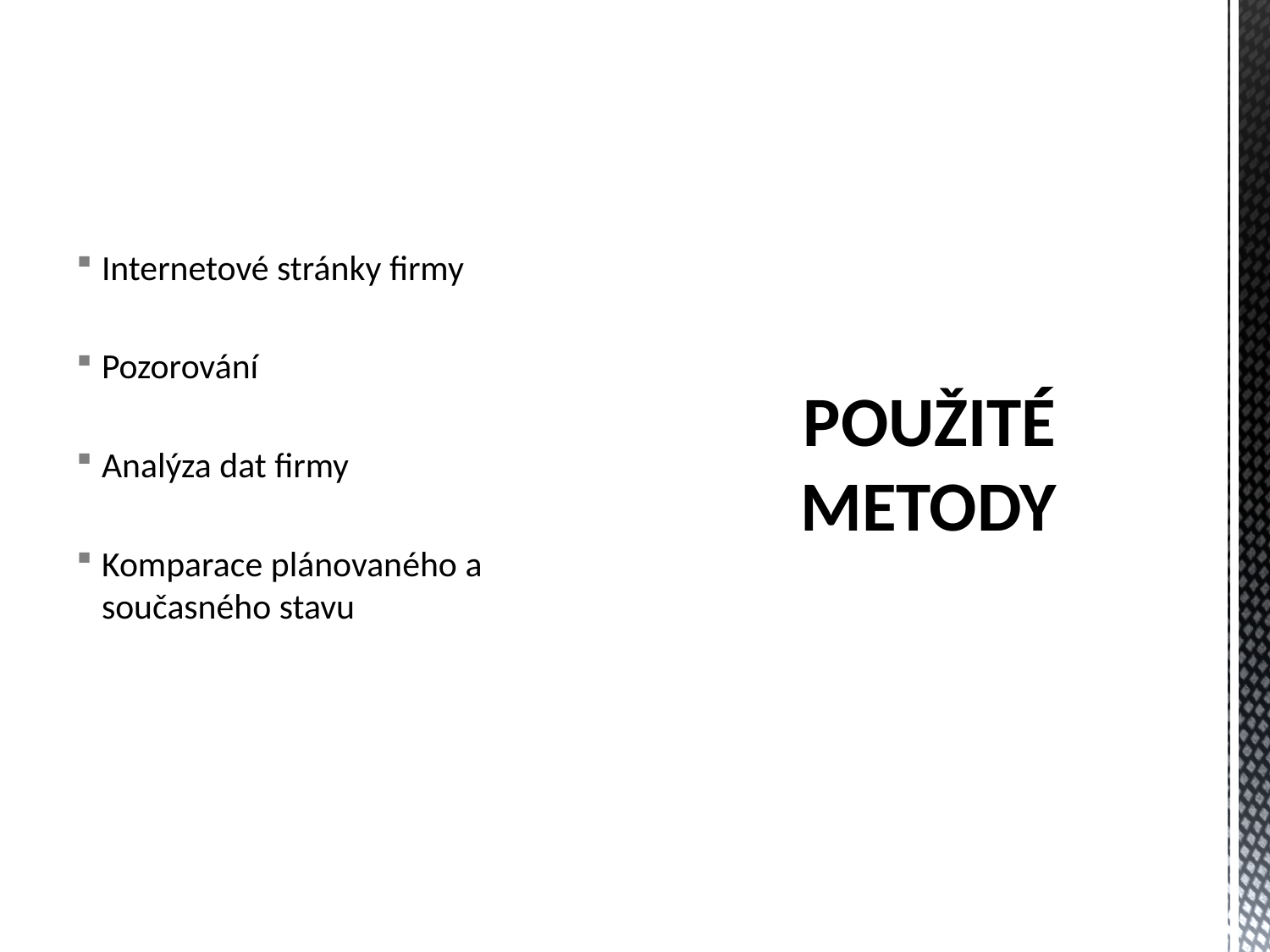

Internetové stránky firmy

Pozorování

Analýza dat firmy

Komparace plánovaného a současného stavu

# POUŽITÉ METODY